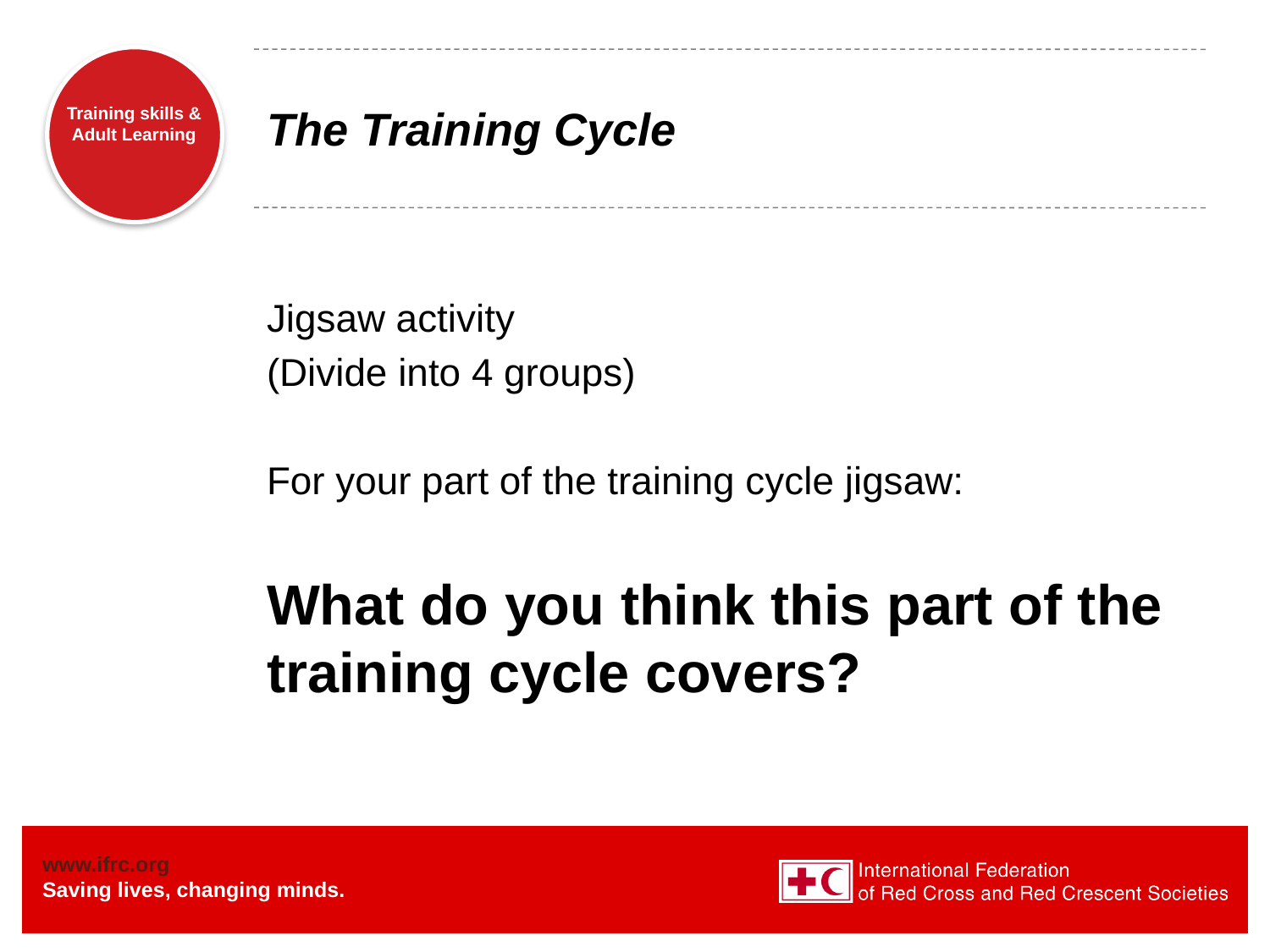

# The Training Cycle

Jigsaw activity
(Divide into 4 groups)

For your part of the training cycle jigsaw:

What do you think this part of the training cycle covers?